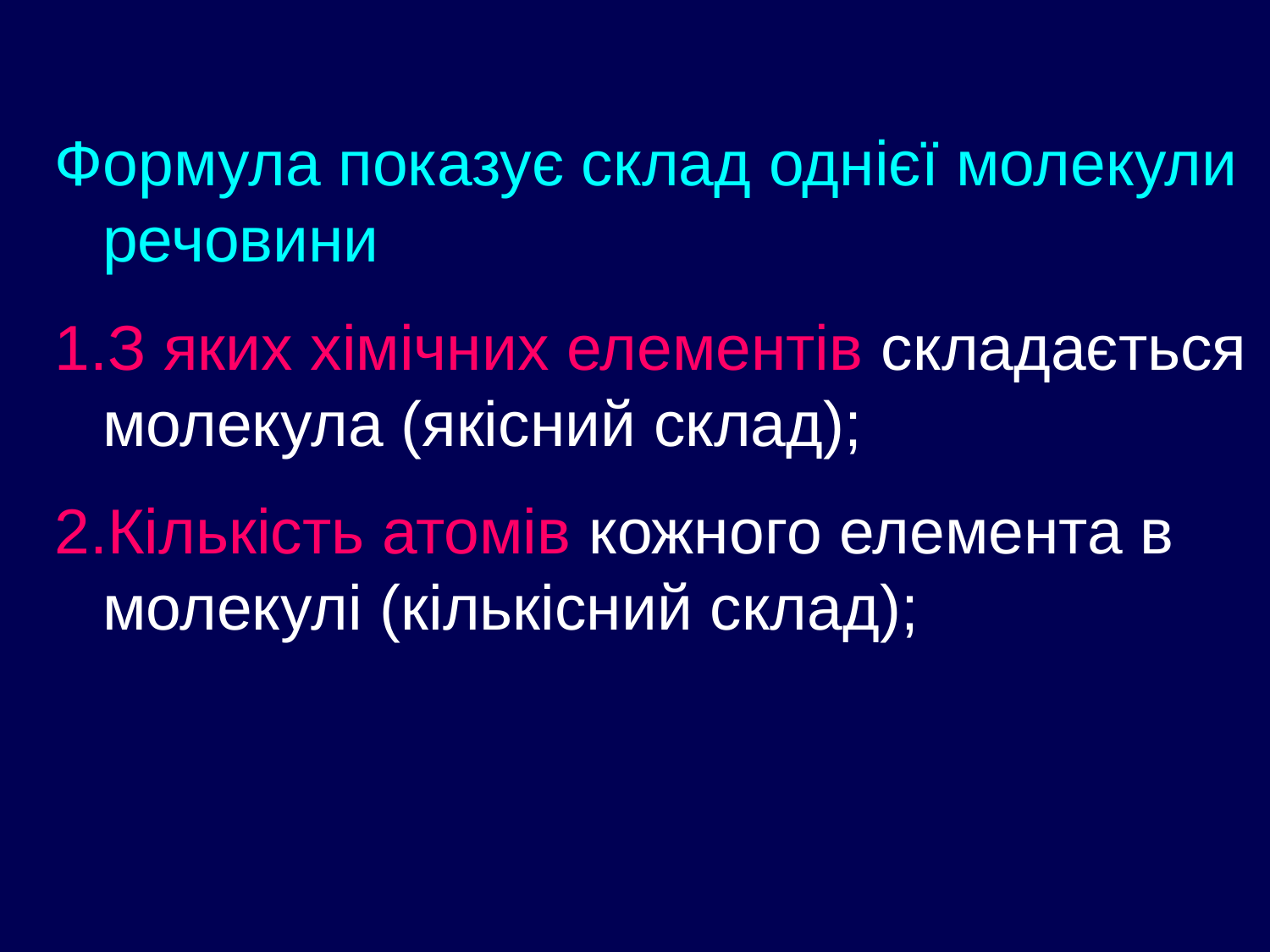

Формула показує склад однієї молекули  речовини
З яких хімічних елементів складається молекула (якісний склад);
Кількість атомів кожного елемента в молекулі (кількісний склад);